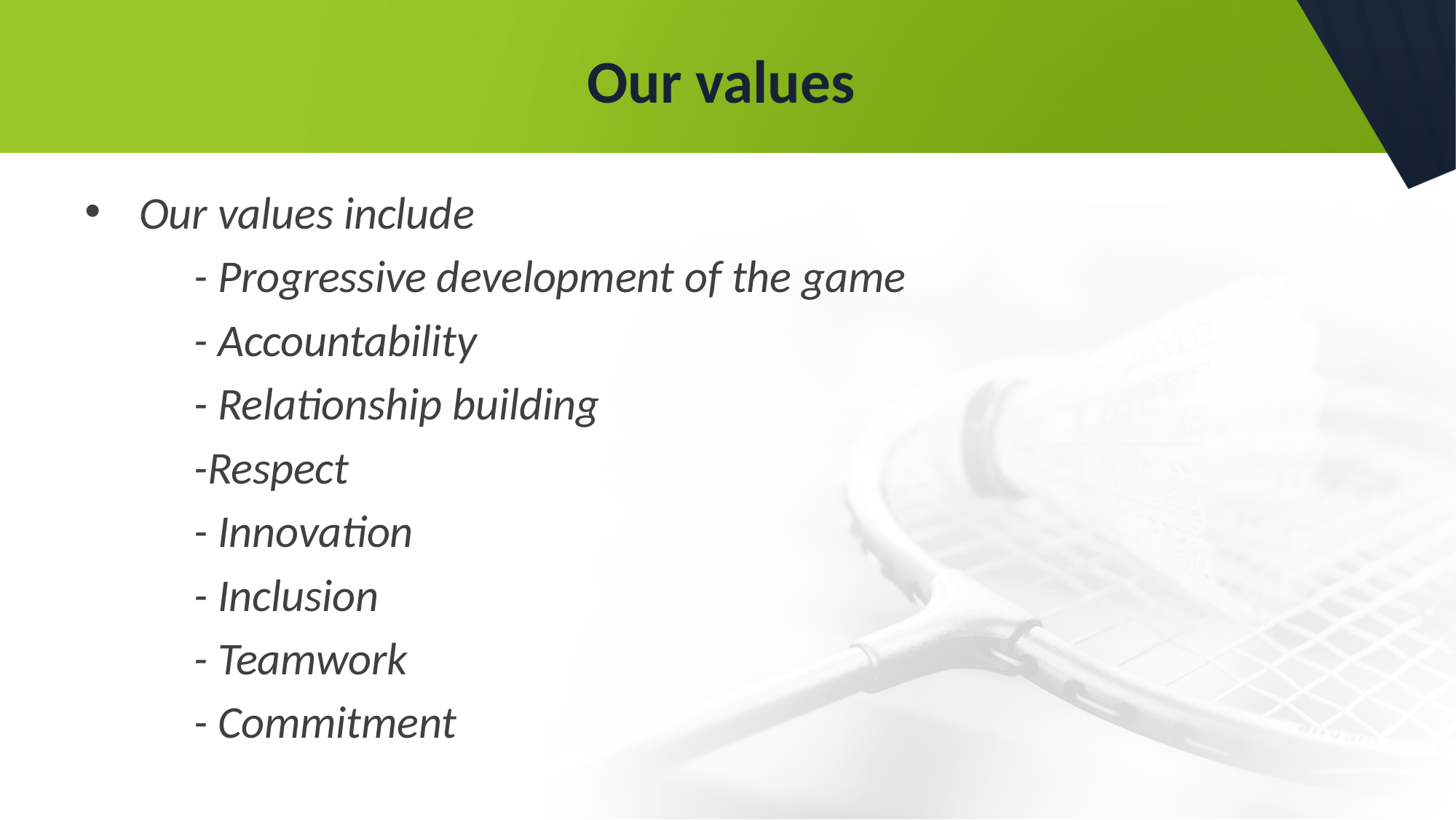

# Our values
Our values include
		- Progressive development of the game
		- Accountability
		- Relationship building
		-Respect
		- Innovation
		- Inclusion
		- Teamwork
		- Commitment